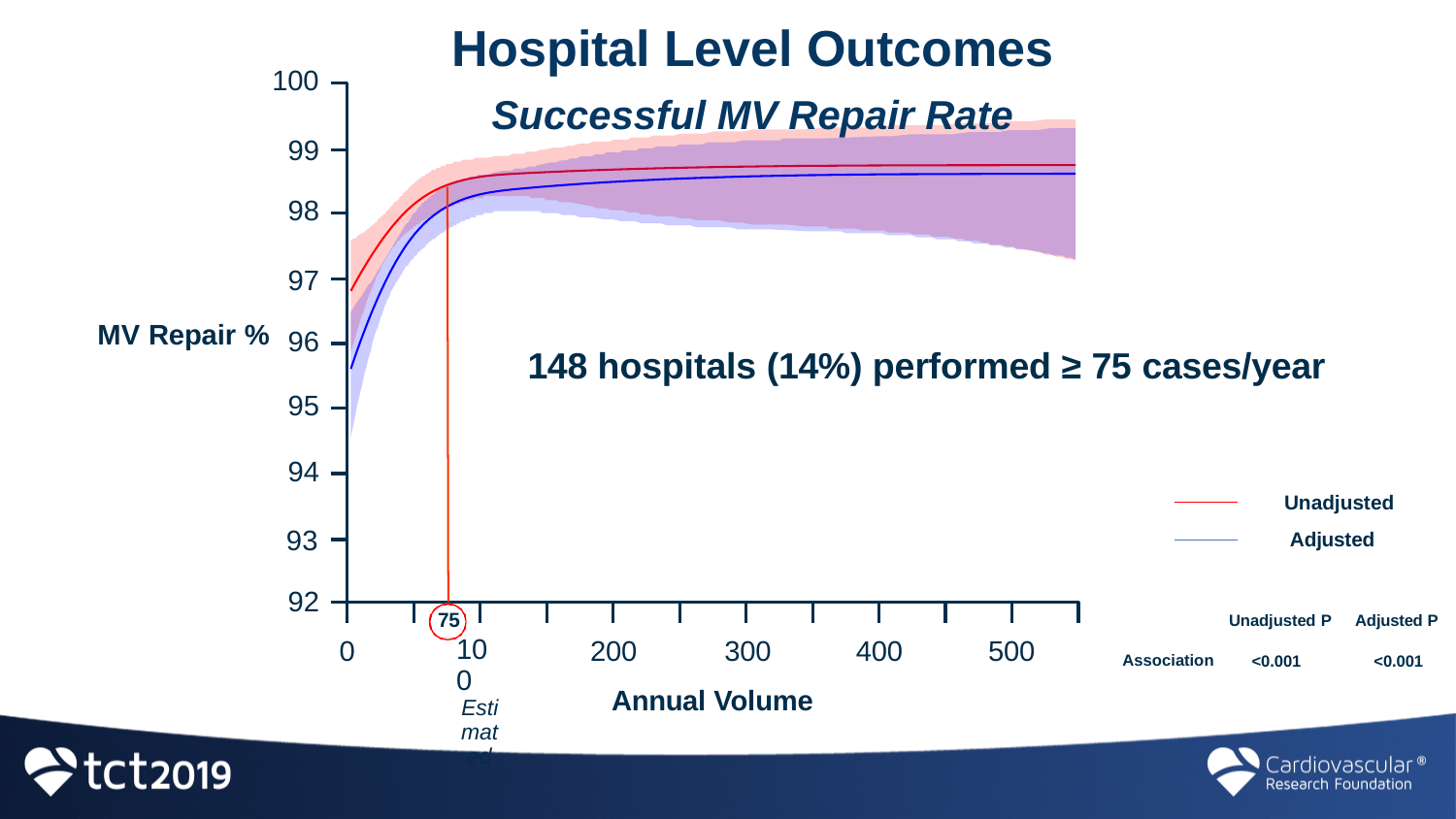

# Hospital Level Outcomes
Successful MV Repair Rate
100

99
98

97

MV Repair %
96
148 hospitals (14%) performed ≥ 75 cases/year

95

94

Unadjusted  Adjusted

93

92

75
100
Estimated
Unadjusted P	Adjusted P

<0.001	<0.001
200	300
Annual Volume
0
400
500
Association